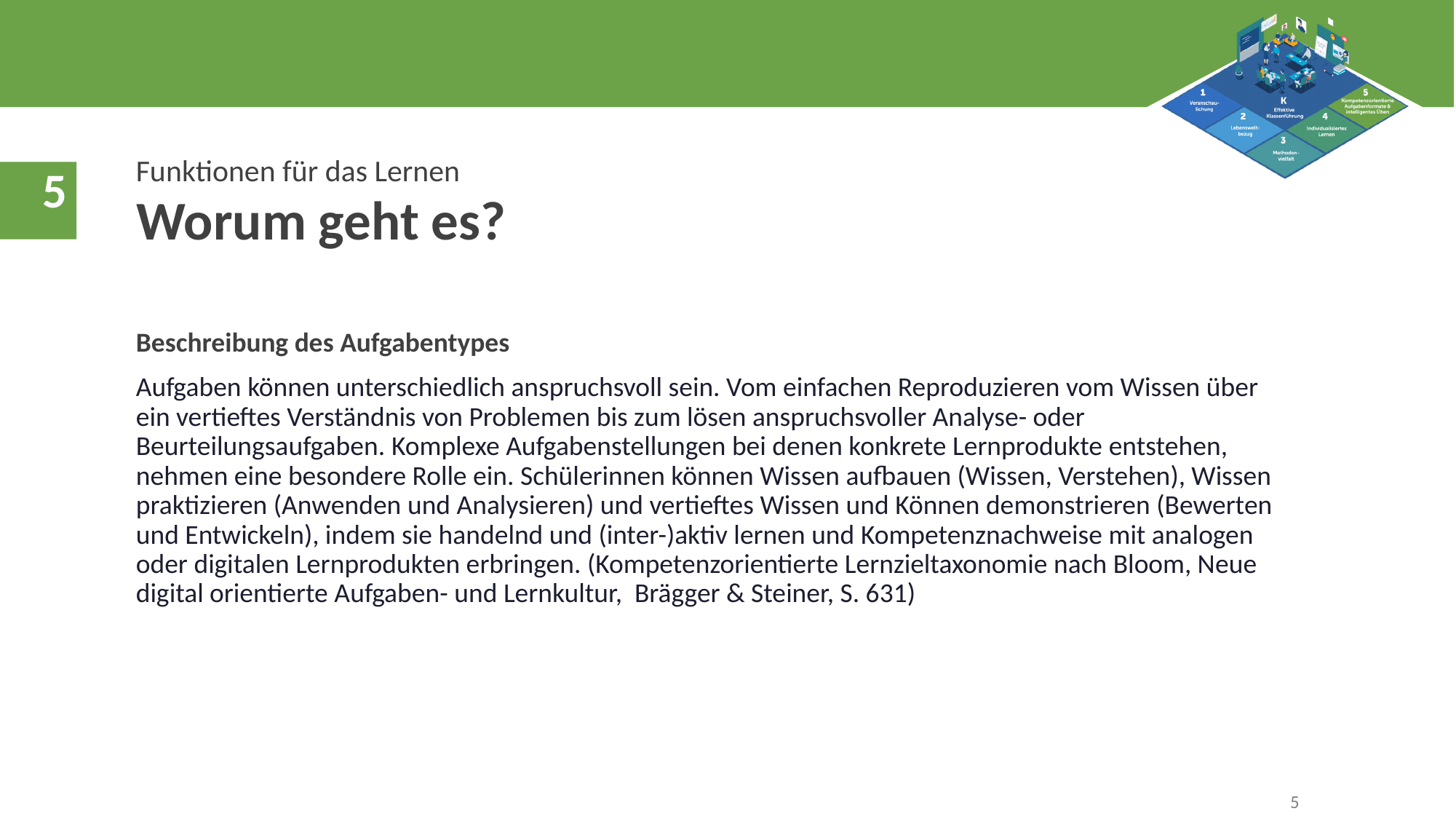

Funktionen für das Lernen
Worum geht es?
Beschreibung des Aufgabentypes
Aufgaben können unterschiedlich anspruchsvoll sein. Vom einfachen Reproduzieren vom Wissen über ein vertieftes Verständnis von Problemen bis zum lösen anspruchsvoller Analyse- oder Beurteilungsaufgaben. Komplexe Aufgabenstellungen bei denen konkrete Lernprodukte entstehen, nehmen eine besondere Rolle ein. Schülerinnen können Wissen aufbauen (Wissen, Verstehen), Wissen praktizieren (Anwenden und Analysieren) und vertieftes Wissen und Können demonstrieren (Bewerten und Entwickeln), indem sie handelnd und (inter-)aktiv lernen und Kompetenznachweise mit analogen oder digitalen Lernprodukten erbringen. (Kompetenzorientierte Lernzieltaxonomie nach Bloom, Neue digital orientierte Aufgaben- und Lernkultur,  Brägger & Steiner, S. 631)

5